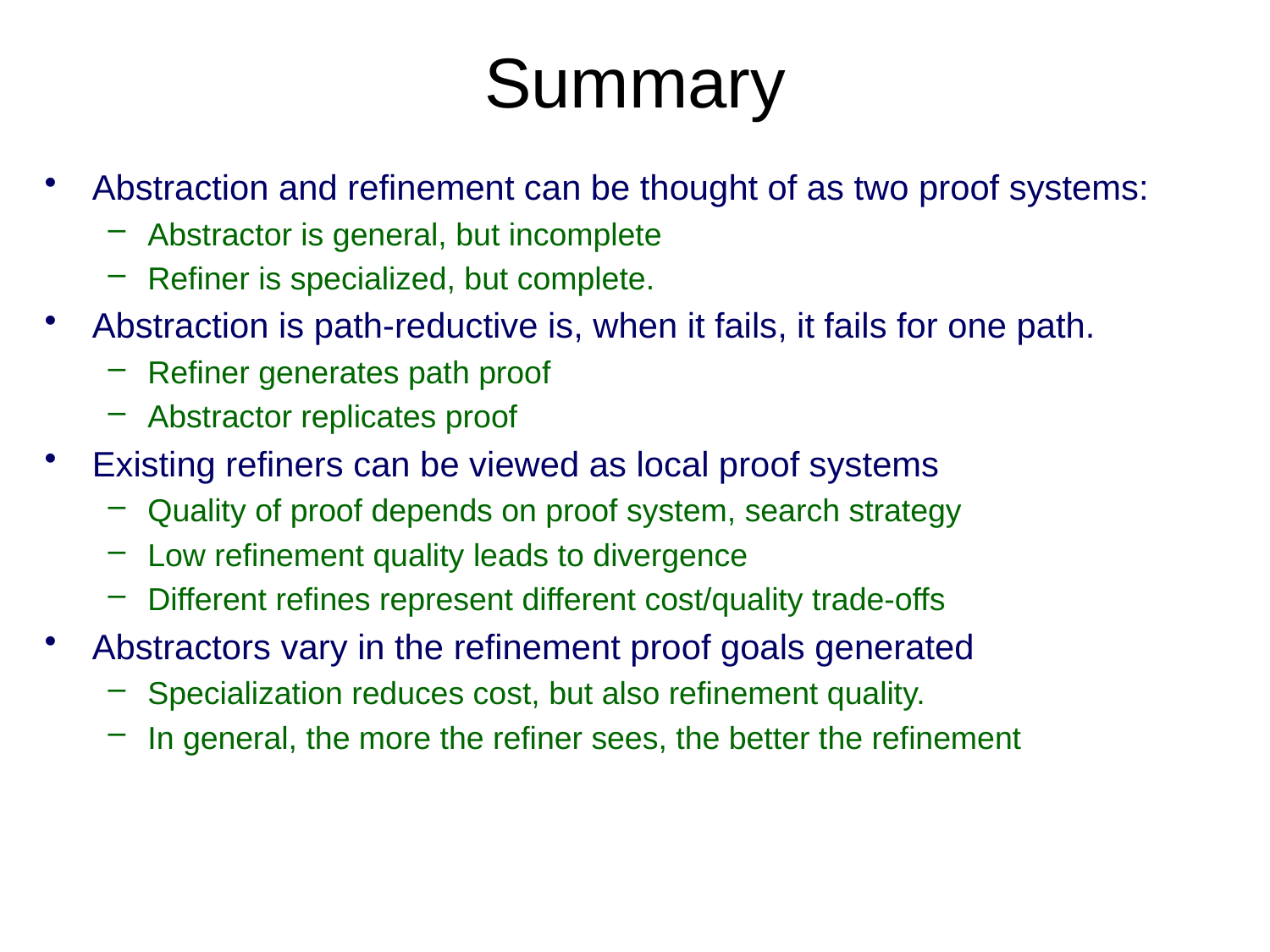

# Summary
Abstraction and refinement can be thought of as two proof systems:
Abstractor is general, but incomplete
Refiner is specialized, but complete.
Abstraction is path-reductive is, when it fails, it fails for one path.
Refiner generates path proof
Abstractor replicates proof
Existing refiners can be viewed as local proof systems
Quality of proof depends on proof system, search strategy
Low refinement quality leads to divergence
Different refines represent different cost/quality trade-offs
Abstractors vary in the refinement proof goals generated
Specialization reduces cost, but also refinement quality.
In general, the more the refiner sees, the better the refinement